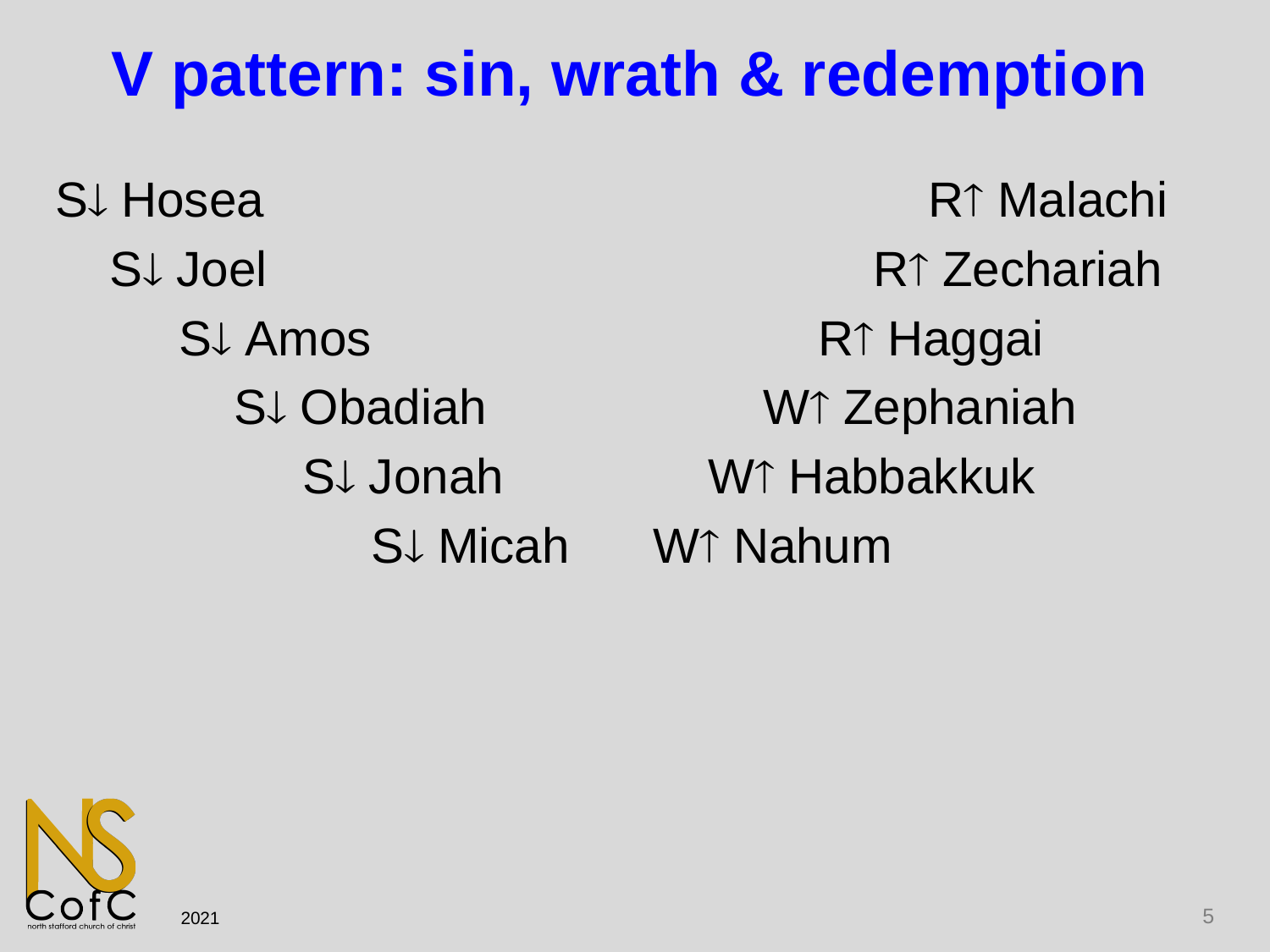

# V pattern: sin, wrath & redemption
S↓ Hosea
    S↓ Joel
         S↓ Amos
             S↓ Obadiah
                  S↓ Jonah
                       S↓ Micah
                    R↑ Malachi
                R↑ Zechariah
            R↑ Haggai
        W↑ Zephaniah
    W↑ Habbakkuk
W↑ Nahum